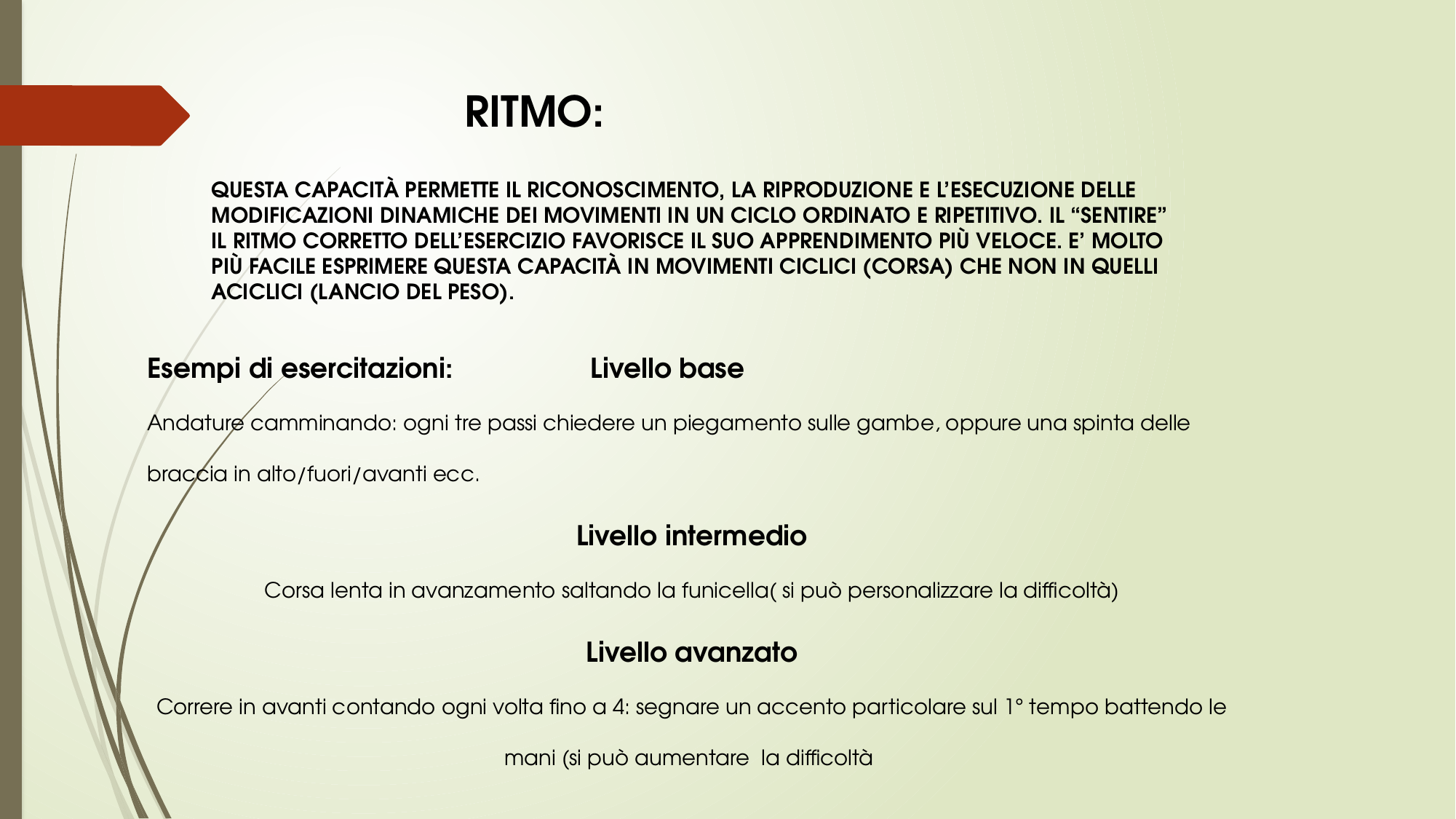

RITMO:

Questa capacità permette il riconoscimento, la riproduzione e l’esecuzione delle modificazioni dinamiche dei movimenti in un ciclo ordinato e ripetitivo. Il “sentire” il ritmo corretto dell’esercizio favorisce il suo apprendimento più veloce. E’ molto più facile esprimere questa capacità in movimenti ciclici (corsa) che non in quelli aciclici (lancio del peso).
Esempi di esercitazioni:                  Livello base
Andature camminando: ogni tre passi chiedere un piegamento sulle gambe, oppure una spinta delle braccia in alto/fuori/avanti ecc.
Livello intermedio
Corsa lenta in avanzamento saltando la funicella( si può personalizzare la difficoltà)
Livello avanzato
Correre in avanti contando ogni volta fino a 4: segnare un accento particolare sul 1° tempo battendo le mani (si può aumentare  la difficoltà